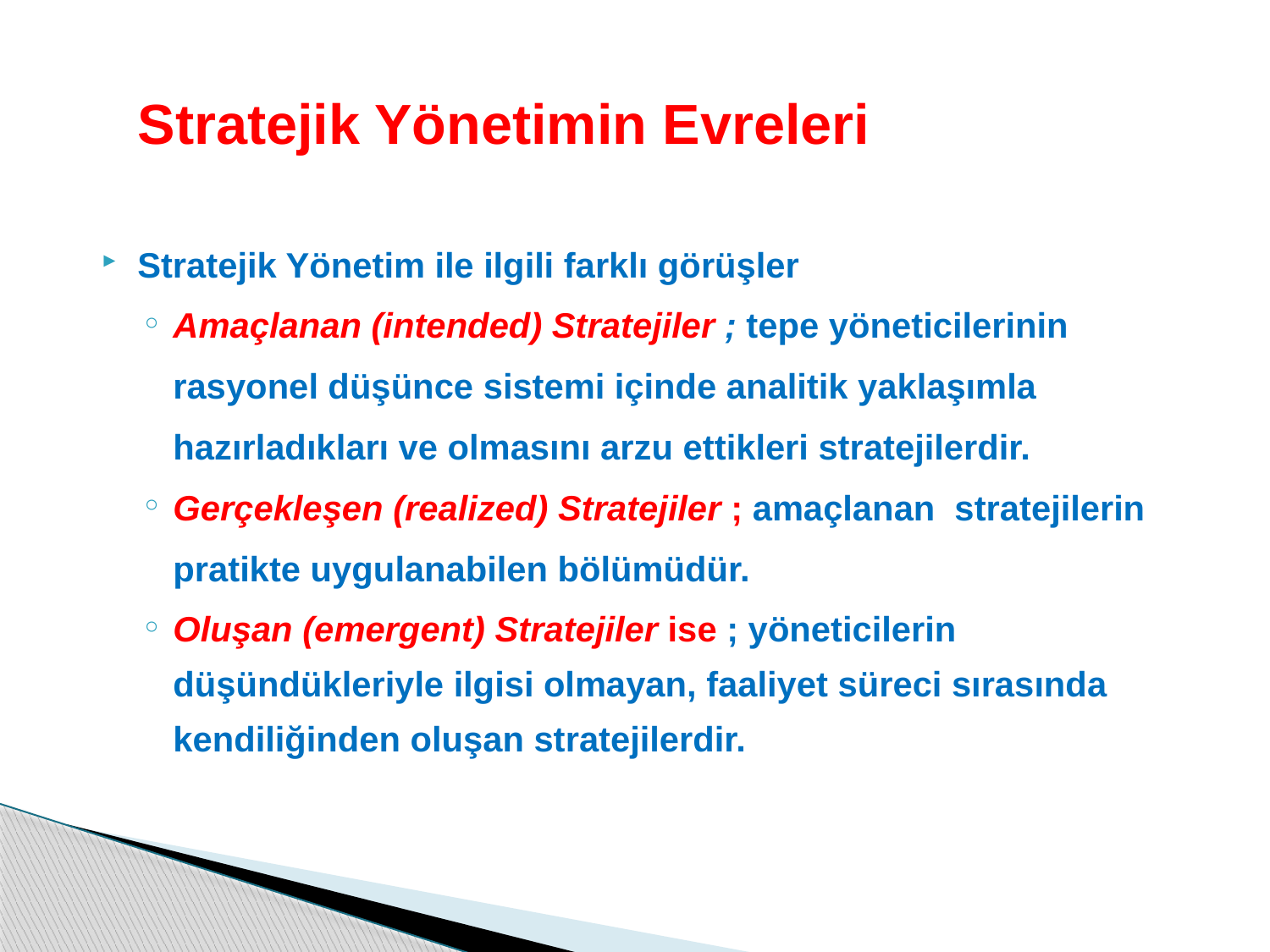

# Stratejik Yönetimin Evreleri

Stratejik Yönetim ile ilgili farklı görüşler
Amaçlanan (intended) Stratejiler ; tepe yöneticilerinin
	rasyonel düşünce sistemi içinde analitik yaklaşımla
	hazırladıkları ve olmasını arzu ettikleri stratejilerdir.
Gerçekleşen (realized) Stratejiler ; amaçlanan  stratejilerin
	pratikte uygulanabilen bölümüdür.
Oluşan (emergent) Stratejiler ise ; yöneticilerin düşündükleriyle ilgisi olmayan, faaliyet süreci sırasında kendiliğinden oluşan stratejilerdir.